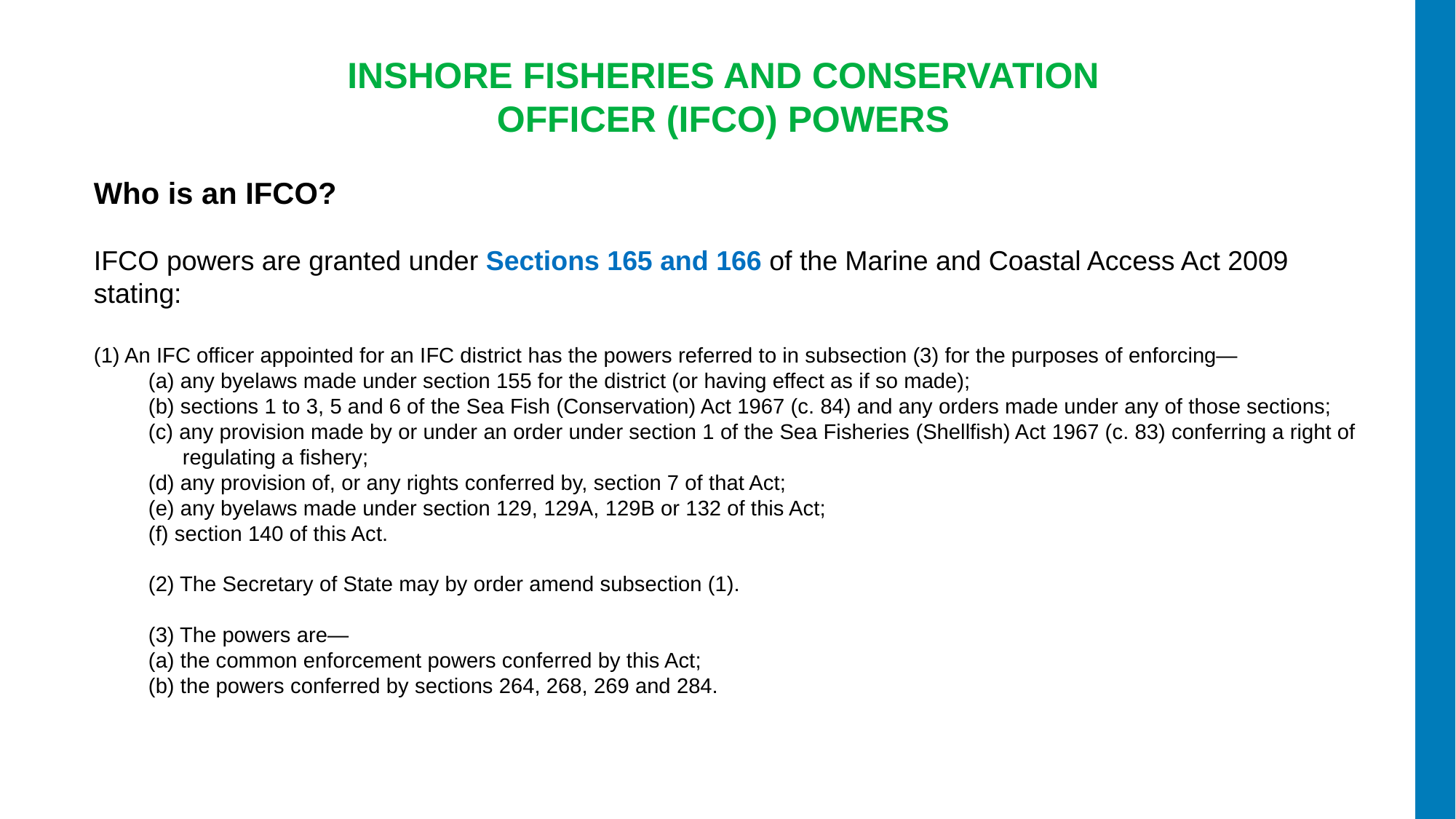

INSHORE FISHERIES AND CONSERVATION OFFICER (IFCO) POWERS
Who is an IFCO?

IFCO powers are granted under Sections 165 and 166 of the Marine and Coastal Access Act 2009 stating:

(1) An IFC officer appointed for an IFC district has the powers referred to in subsection (3) for the purposes of enforcing—
(a) any byelaws made under section 155 for the district (or having effect as if so made);
(b) sections 1 to 3, 5 and 6 of the Sea Fish (Conservation) Act 1967 (c. 84) and any orders made under any of those sections;
(c) any provision made by or under an order under section 1 of the Sea Fisheries (Shellfish) Act 1967 (c. 83) conferring a right of regulating a fishery;
(d) any provision of, or any rights conferred by, section 7 of that Act;
(e) any byelaws made under section 129, 129A, 129B or 132 of this Act;
(f) section 140 of this Act.

(2) The Secretary of State may by order amend subsection (1).

(3) The powers are—
(a) the common enforcement powers conferred by this Act;
(b) the powers conferred by sections 264, 268, 269 and 284.